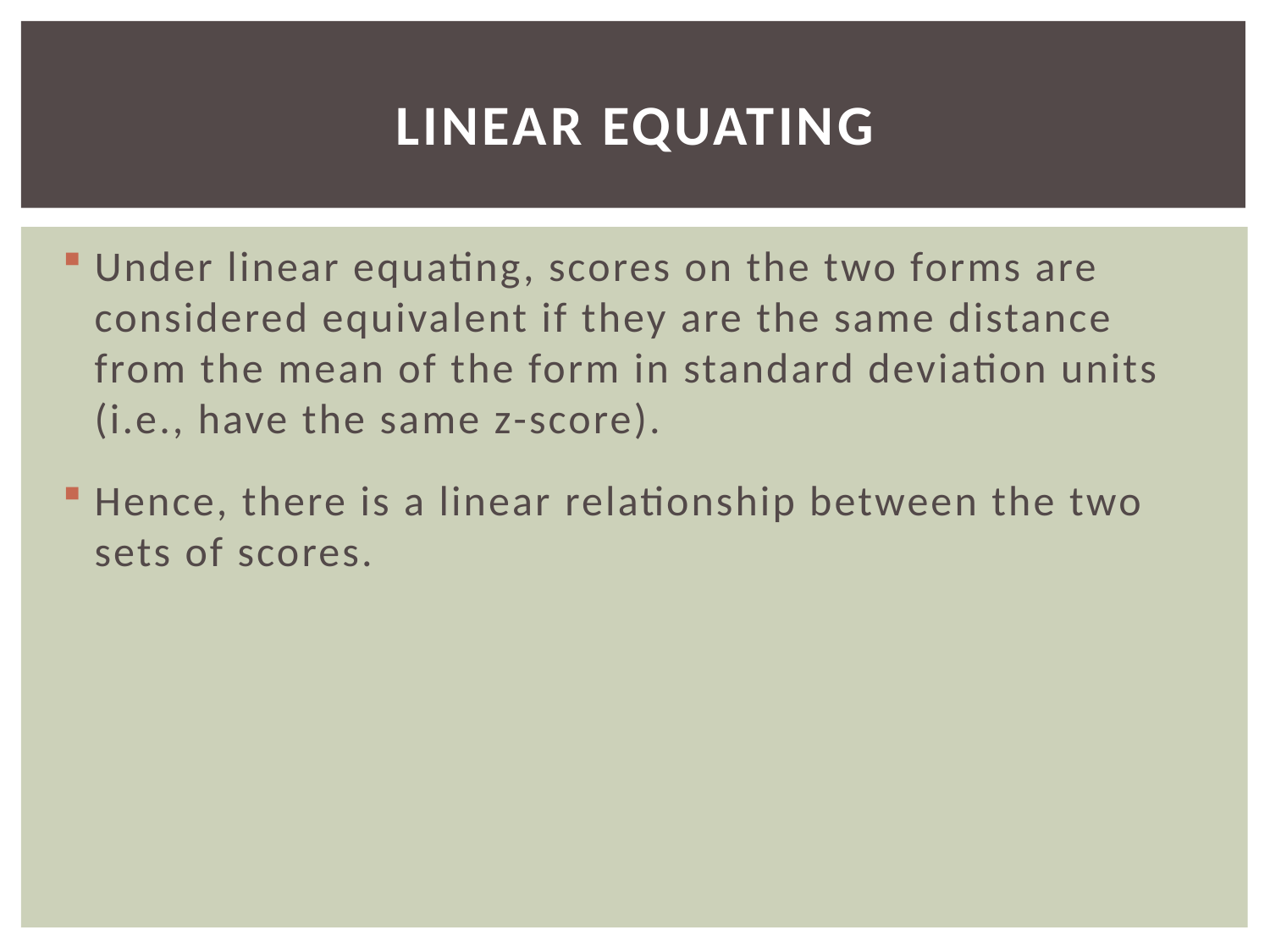

# Linear Equating
Under linear equating, scores on the two forms are considered equivalent if they are the same distance from the mean of the form in standard deviation units (i.e., have the same z-score).
Hence, there is a linear relationship between the two sets of scores.